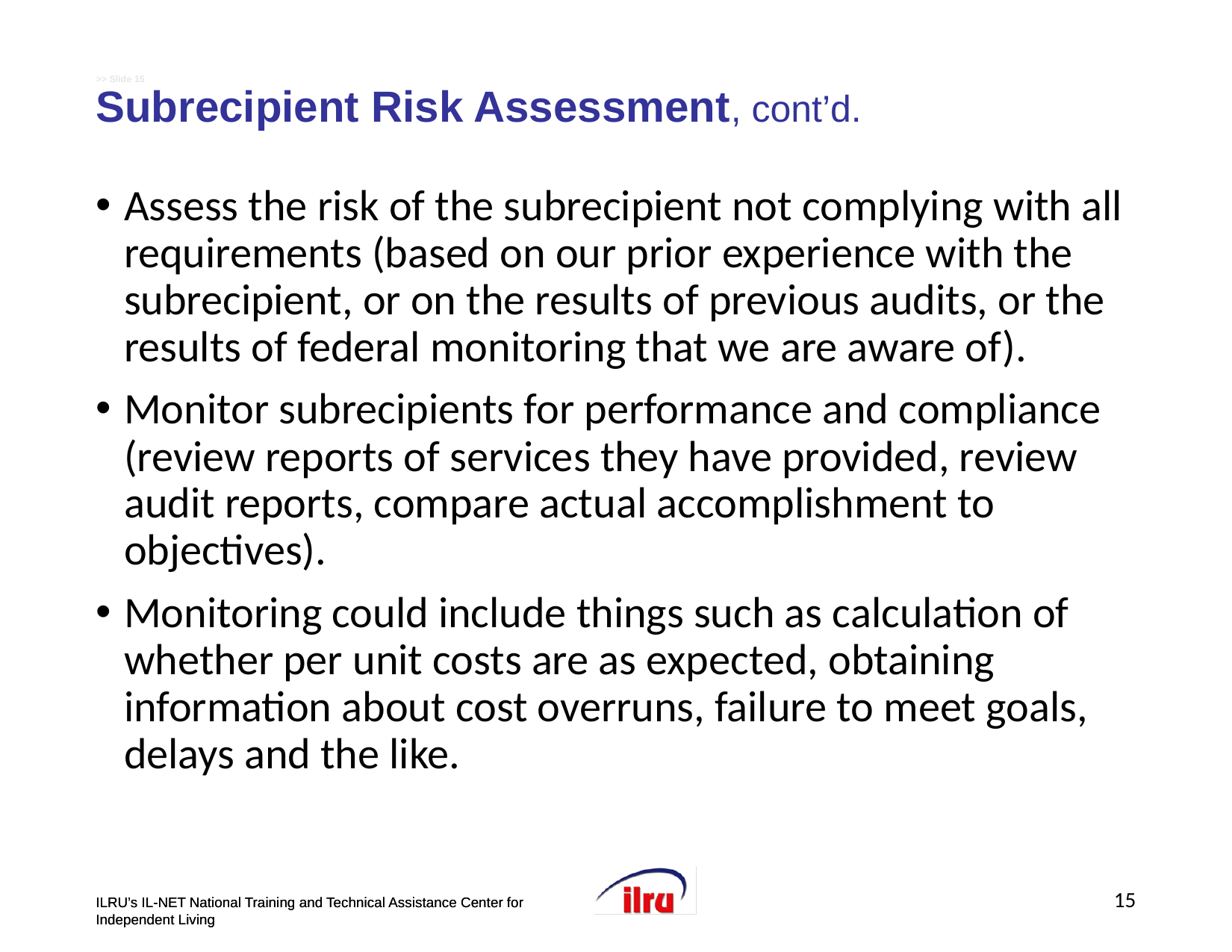

# >> Slide 15 Subrecipient Risk Assessment, cont’d.
Assess the risk of the subrecipient not complying with all requirements (based on our prior experience with the subrecipient, or on the results of previous audits, or the results of federal monitoring that we are aware of).
Monitor subrecipients for performance and compliance (review reports of services they have provided, review audit reports, compare actual accomplishment to objectives).
Monitoring could include things such as calculation of whether per unit costs are as expected, obtaining information about cost overruns, failure to meet goals, delays and the like.
15